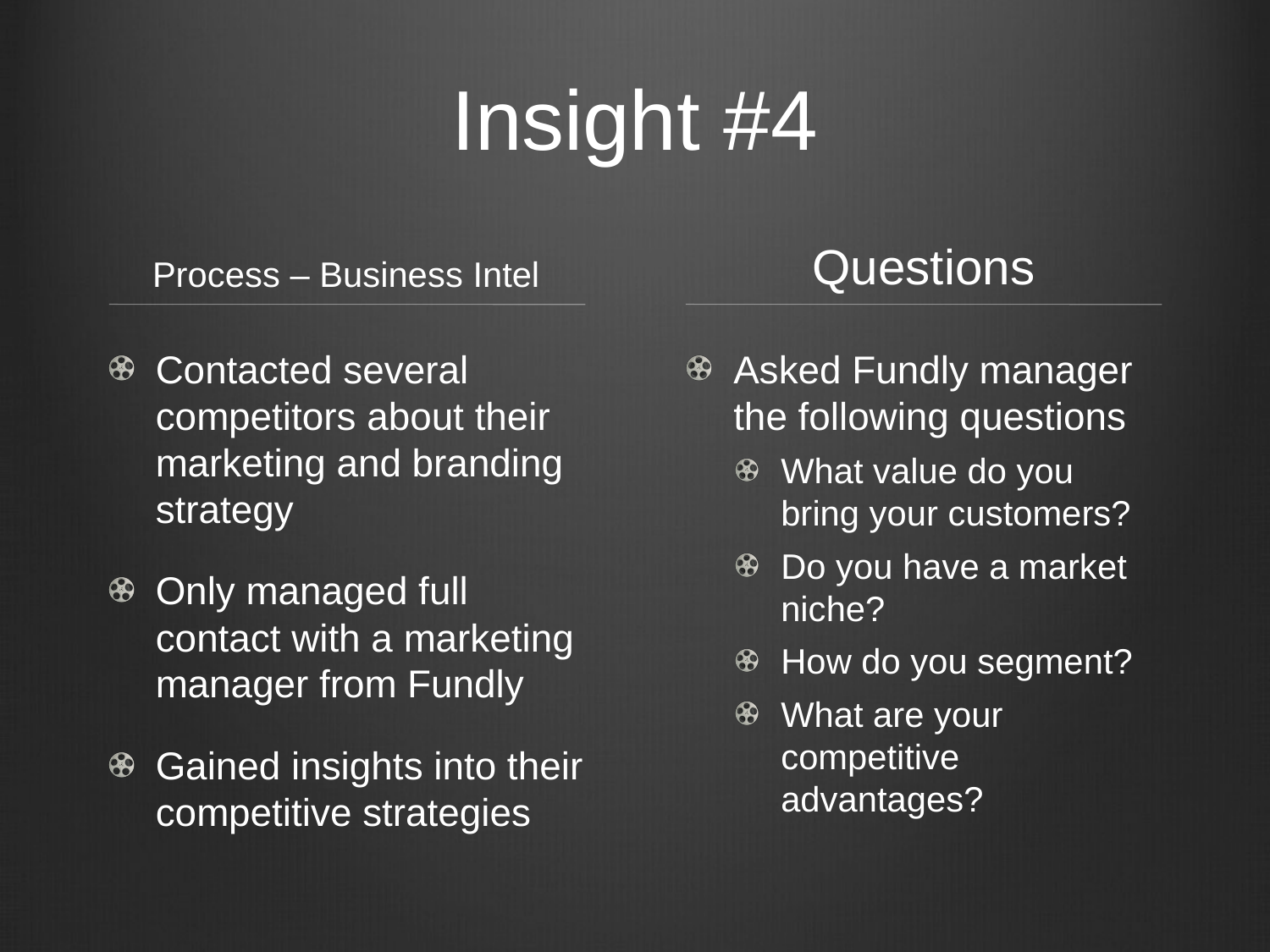

# Insight #4
Process – Business Intel
Questions
Contacted several competitors about their marketing and branding strategy
Only managed full contact with a marketing manager from Fundly
Gained insights into their competitive strategies
Asked Fundly manager the following questions
What value do you bring your customers?
Do you have a market niche?
How do you segment?
What are your competitive advantages?